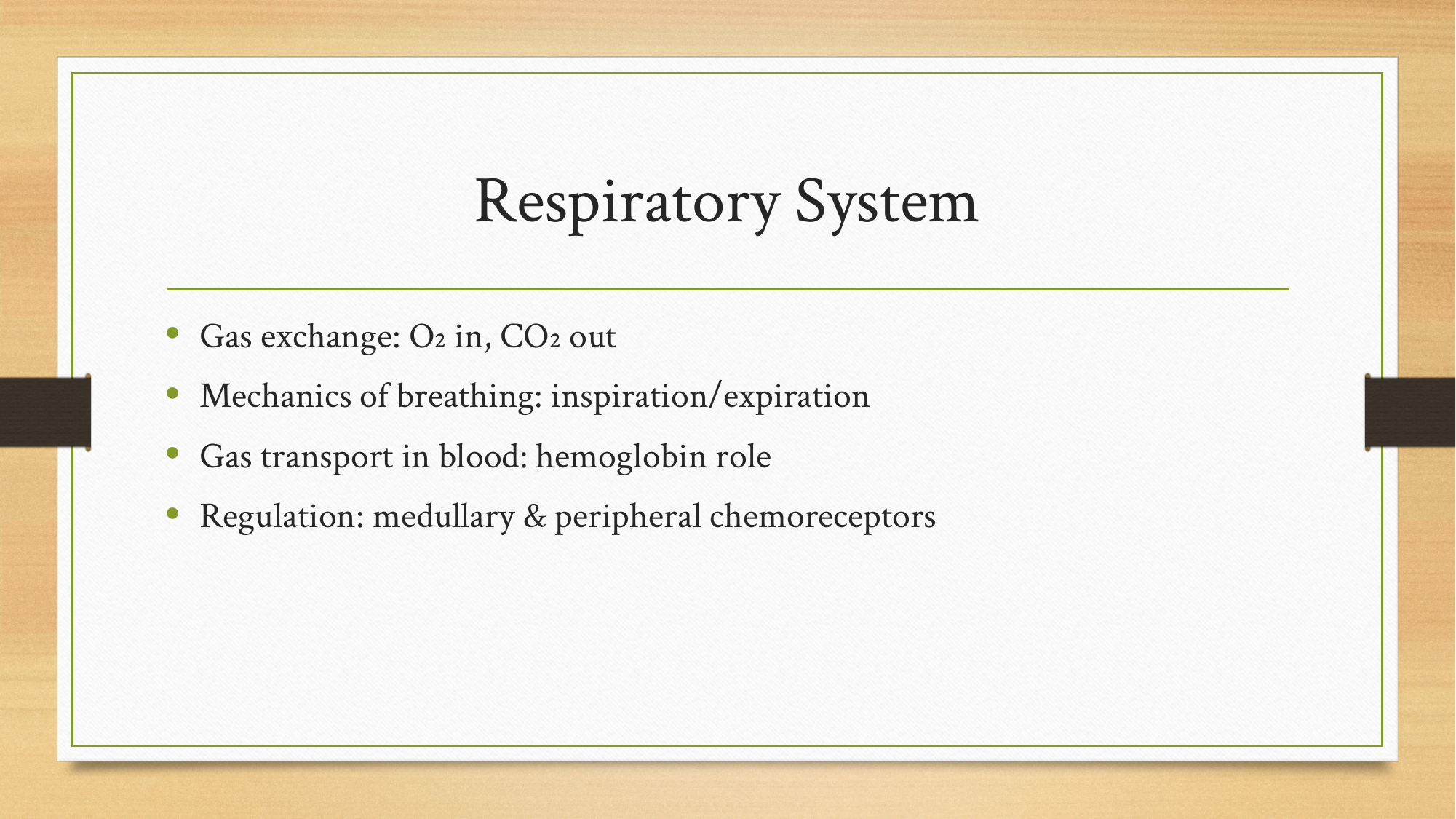

# Respiratory System
Gas exchange: O₂ in, CO₂ out
Mechanics of breathing: inspiration/expiration
Gas transport in blood: hemoglobin role
Regulation: medullary & peripheral chemoreceptors